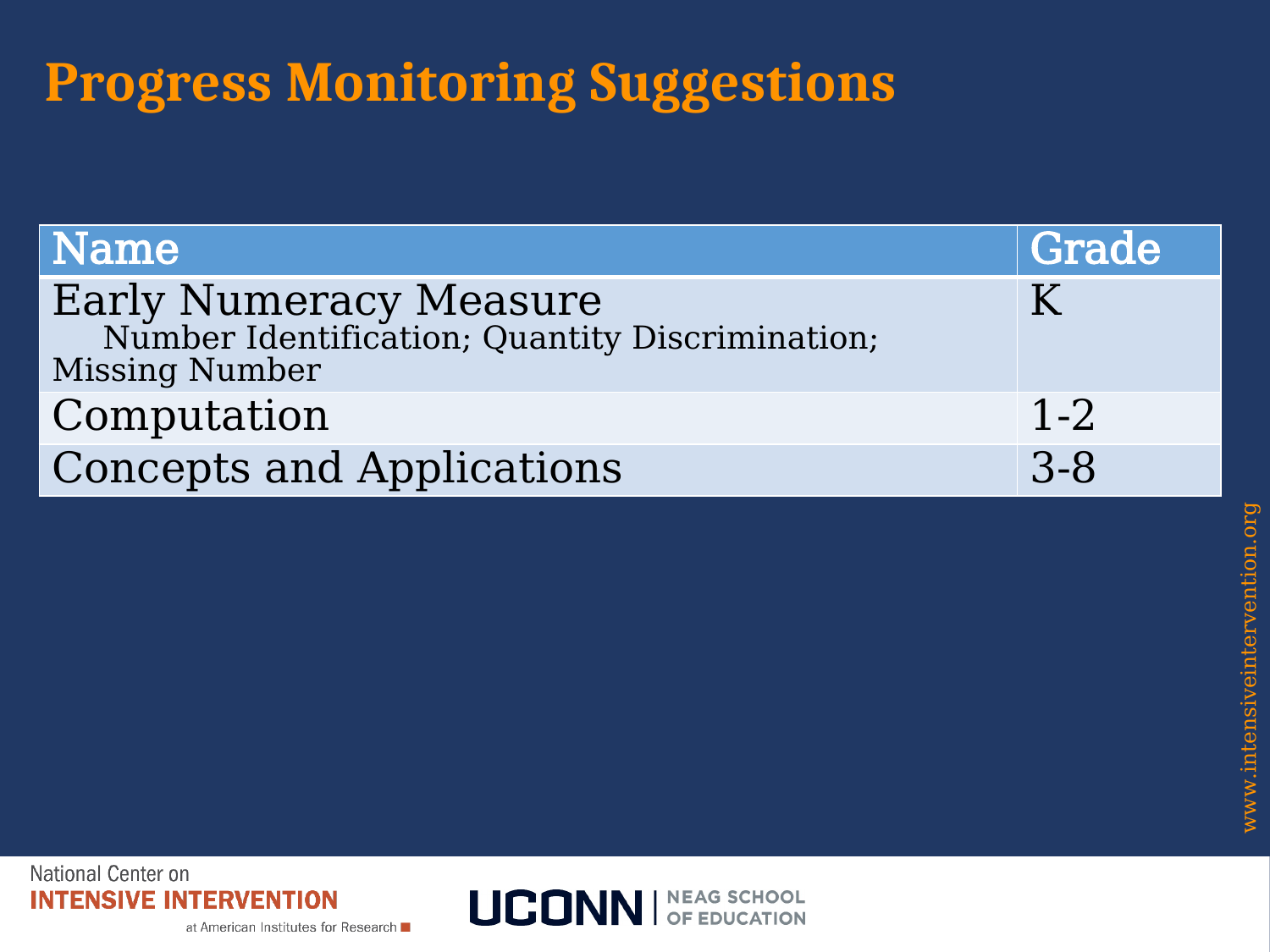

# Progress Monitoring Suggestions
| Name | Grade |
| --- | --- |
| Early Numeracy Measure Number Identification; Quantity Discrimination; Missing Number | K |
| Computation | 1-2 |
| Concepts and Applications | 3-8 |
www.intensiveintervention.org